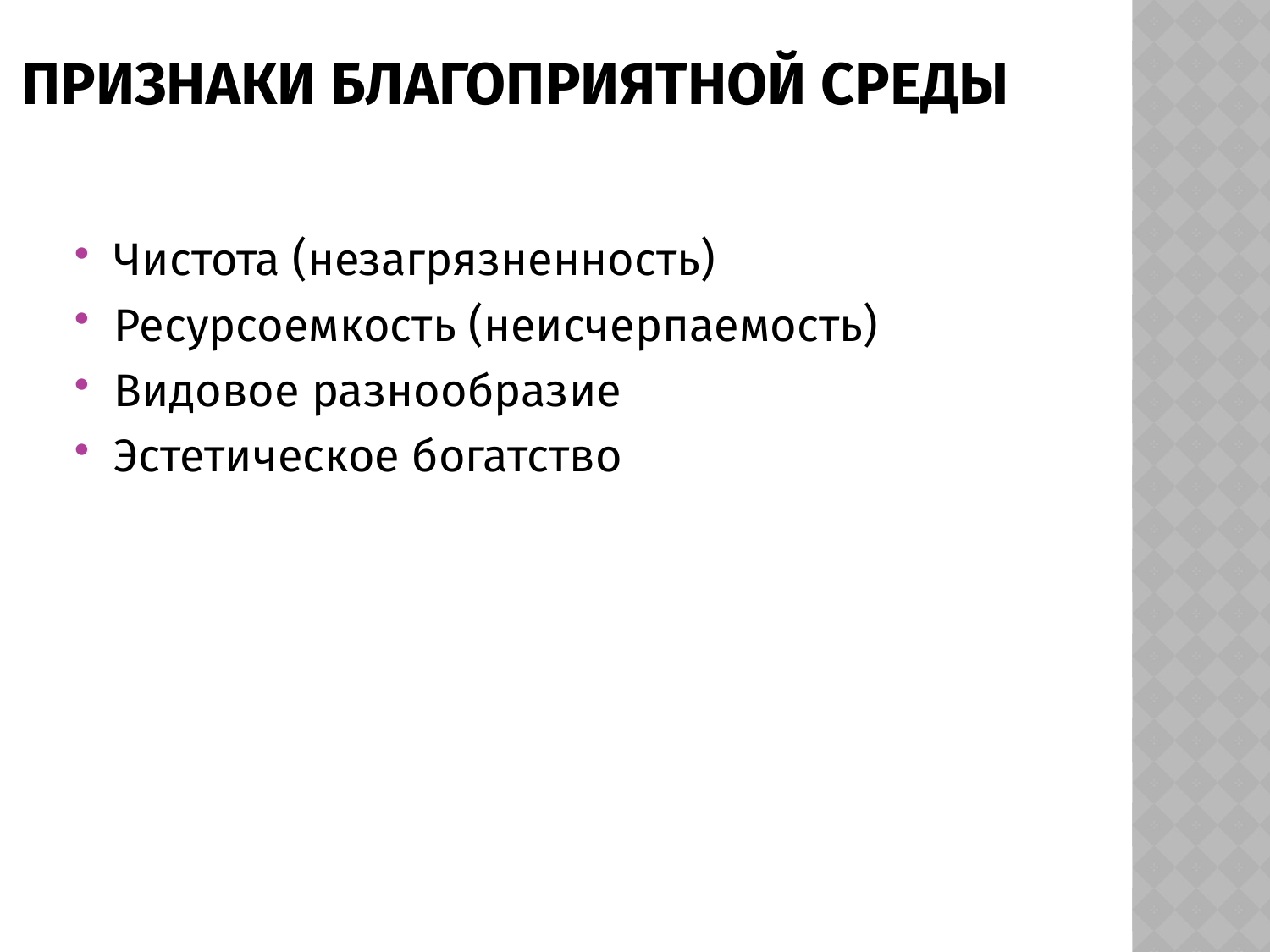

# Признаки Благоприятной среды
Чистота (незагрязненность)
Ресурсоемкость (неисчерпаемость)
Видовое разнообразие
Эстетическое богатство